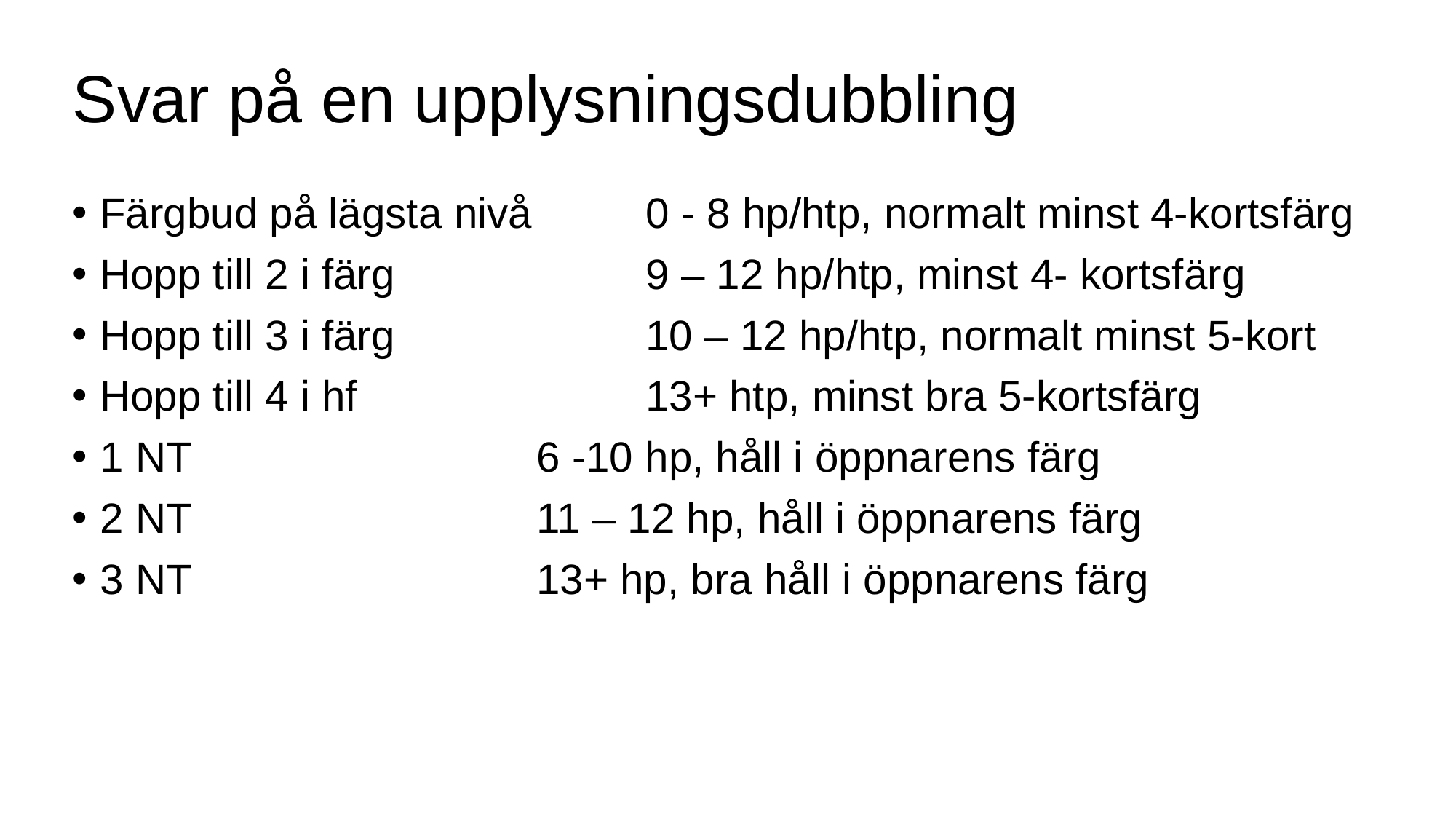

# Svar på en upplysningsdubbling
Färgbud på lägsta nivå 	0 - 8 hp/htp, normalt minst 4-kortsfärg
Hopp till 2 i färg			9 – 12 hp/htp, minst 4- kortsfärg
Hopp till 3 i färg			10 – 12 hp/htp, normalt minst 5-kort
Hopp till 4 i hf			13+ htp, minst bra 5-kortsfärg
1 NT				6 -10 hp, håll i öppnarens färg
2 NT				11 – 12 hp, håll i öppnarens färg
3 NT 				13+ hp, bra håll i öppnarens färg